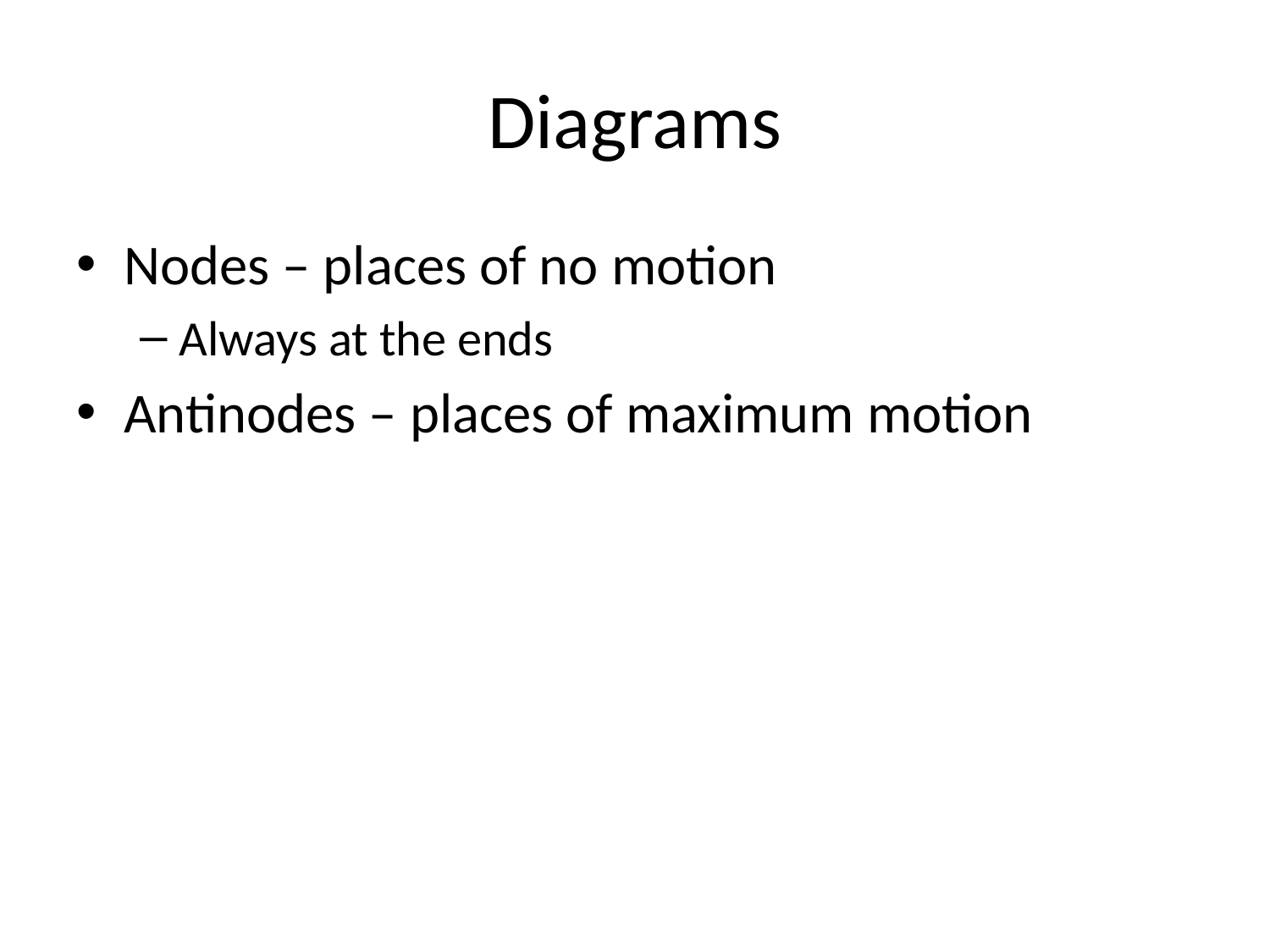

# Diagrams
Nodes – places of no motion
Always at the ends
Antinodes – places of maximum motion